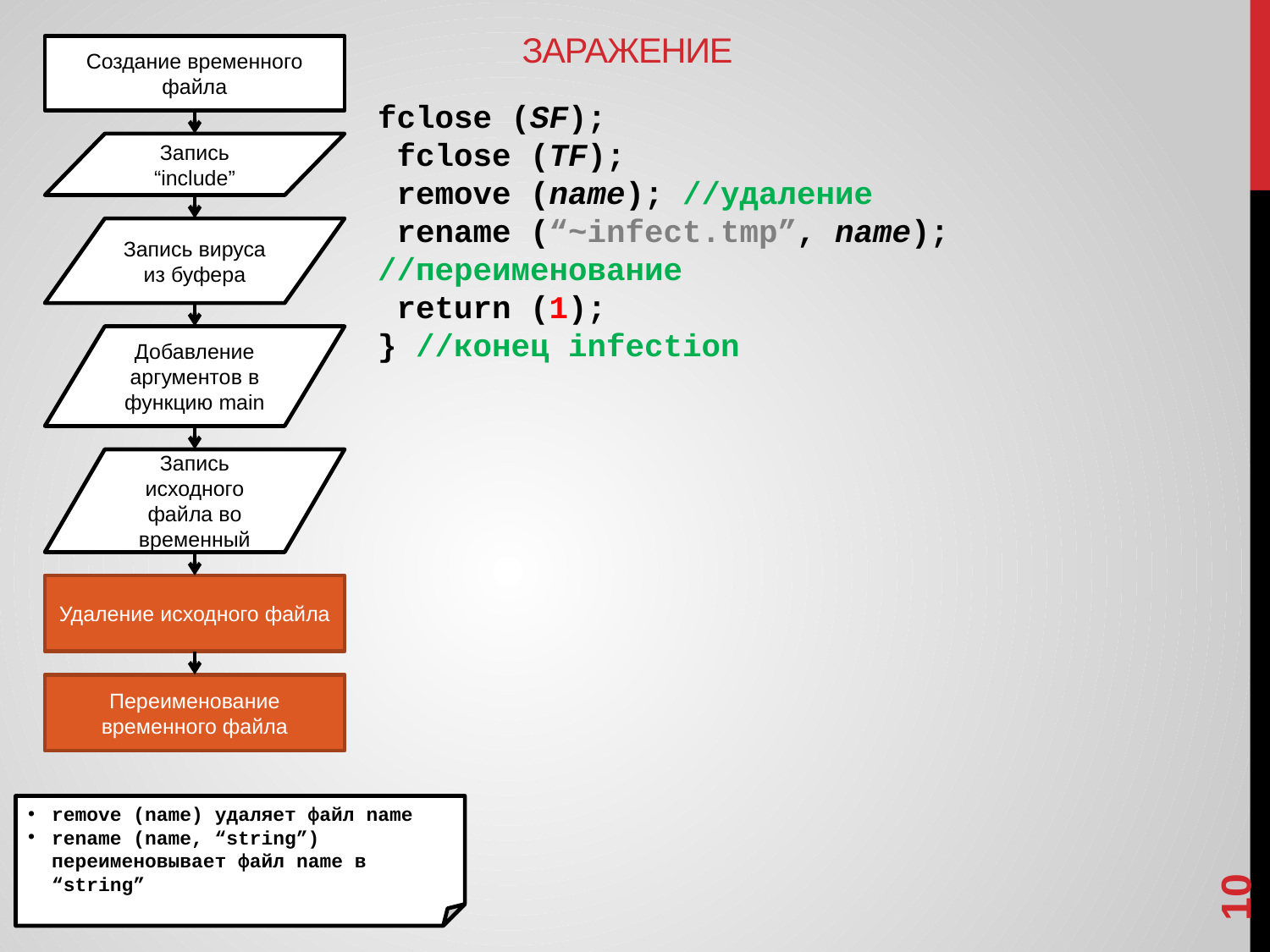

# Заражение
Создание временного файла
Запись “include”
Запись вируса из буфера
Добавление аргументов в функцию main
Запись исходного файла во временный
Удаление исходного файла
Переименование временного файла
fclose (SF);
 fclose (TF);
 remove (name); //удаление
 rename (“~infect.tmp”, name); //переименование
 return (1);
} //конец infection
remove (name) удаляет файл name
rename (name, “string”) переименовывает файл name в “string”
10